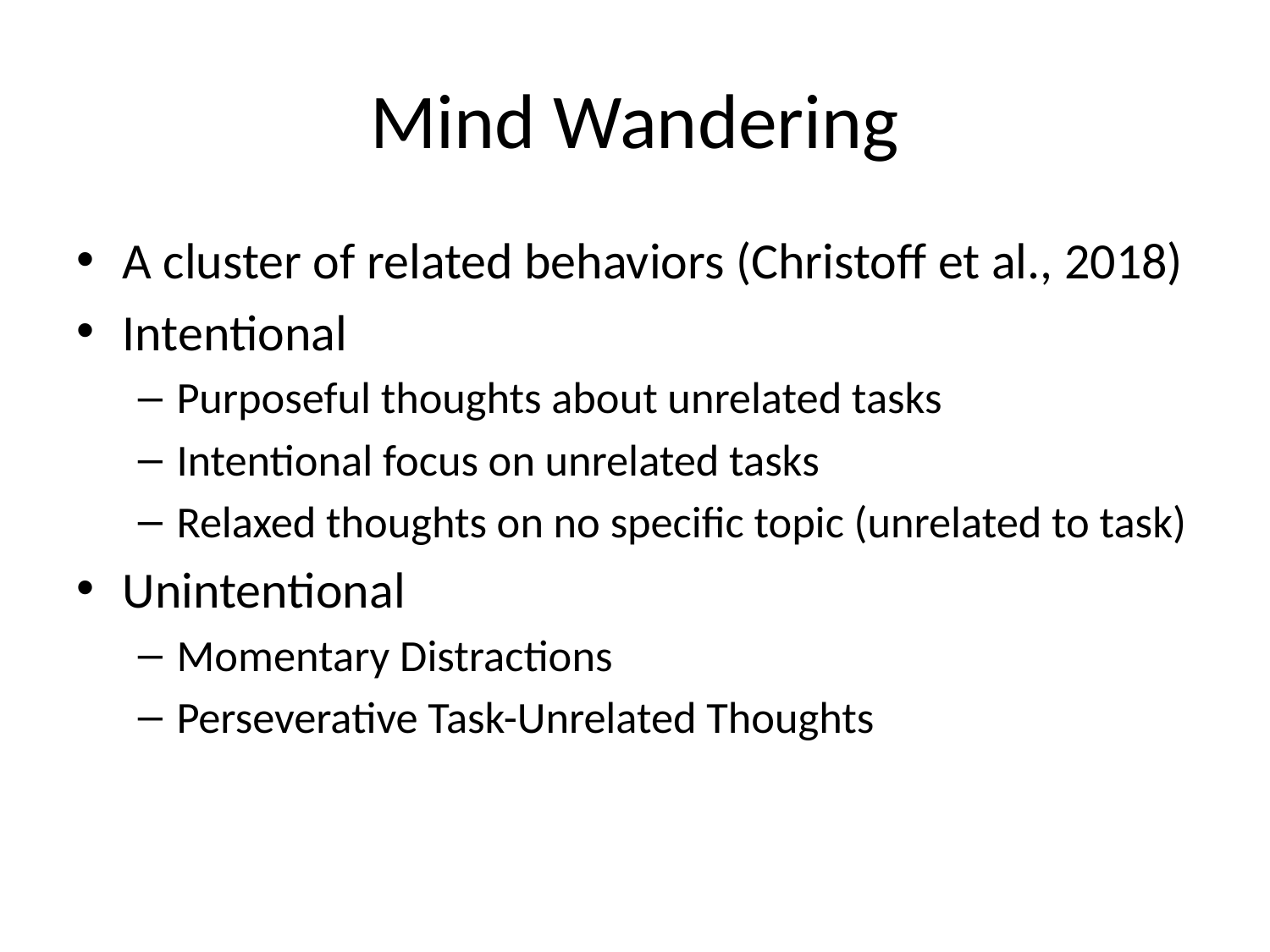

# Mind Wandering
A cluster of related behaviors (Christoff et al., 2018)
Intentional
Purposeful thoughts about unrelated tasks
Intentional focus on unrelated tasks
Relaxed thoughts on no specific topic (unrelated to task)
Unintentional
Momentary Distractions
Perseverative Task-Unrelated Thoughts